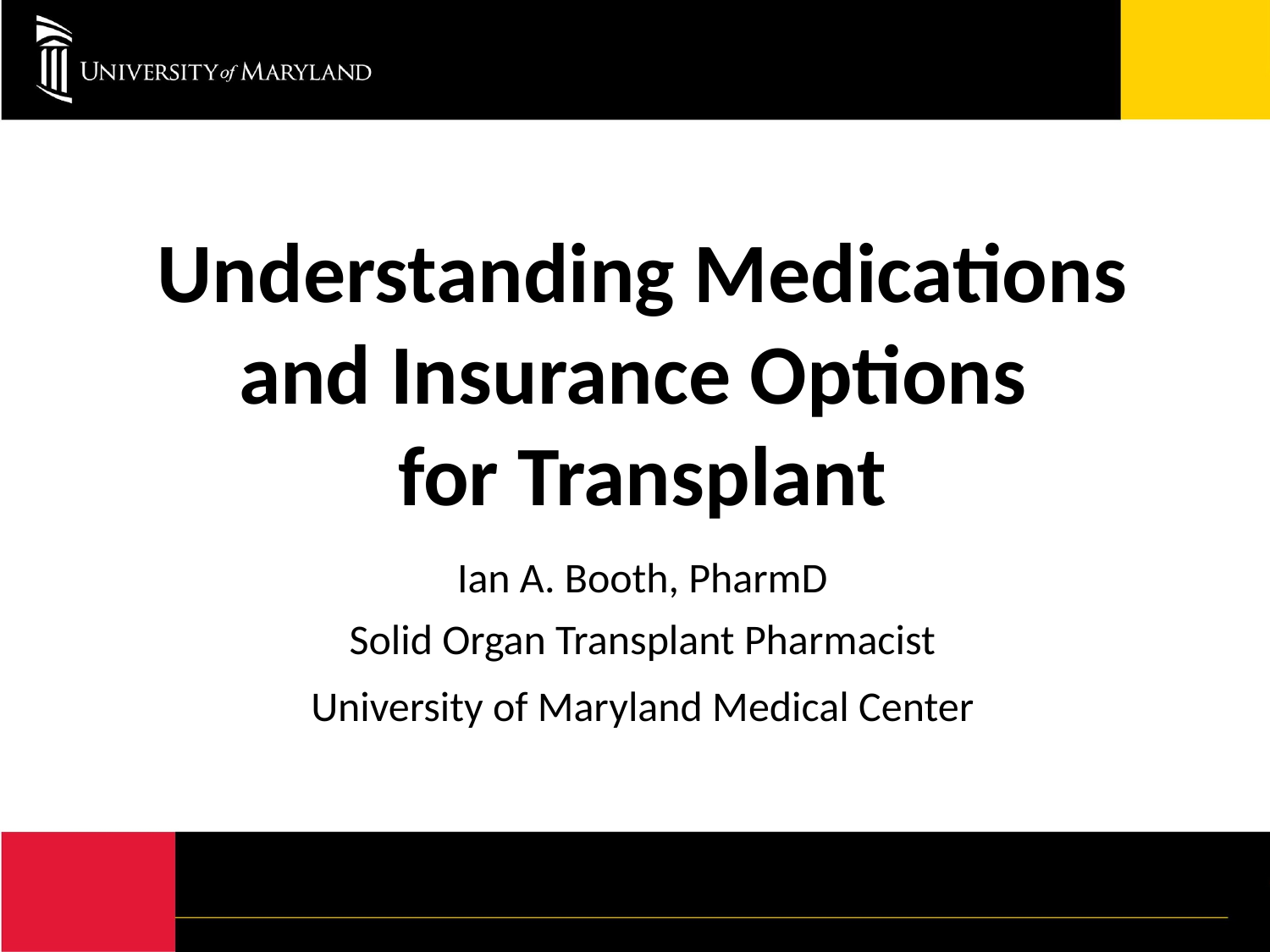

# Understanding Medications and Insurance Options for Transplant
Ian A. Booth, PharmD
Solid Organ Transplant Pharmacist
University of Maryland Medical Center